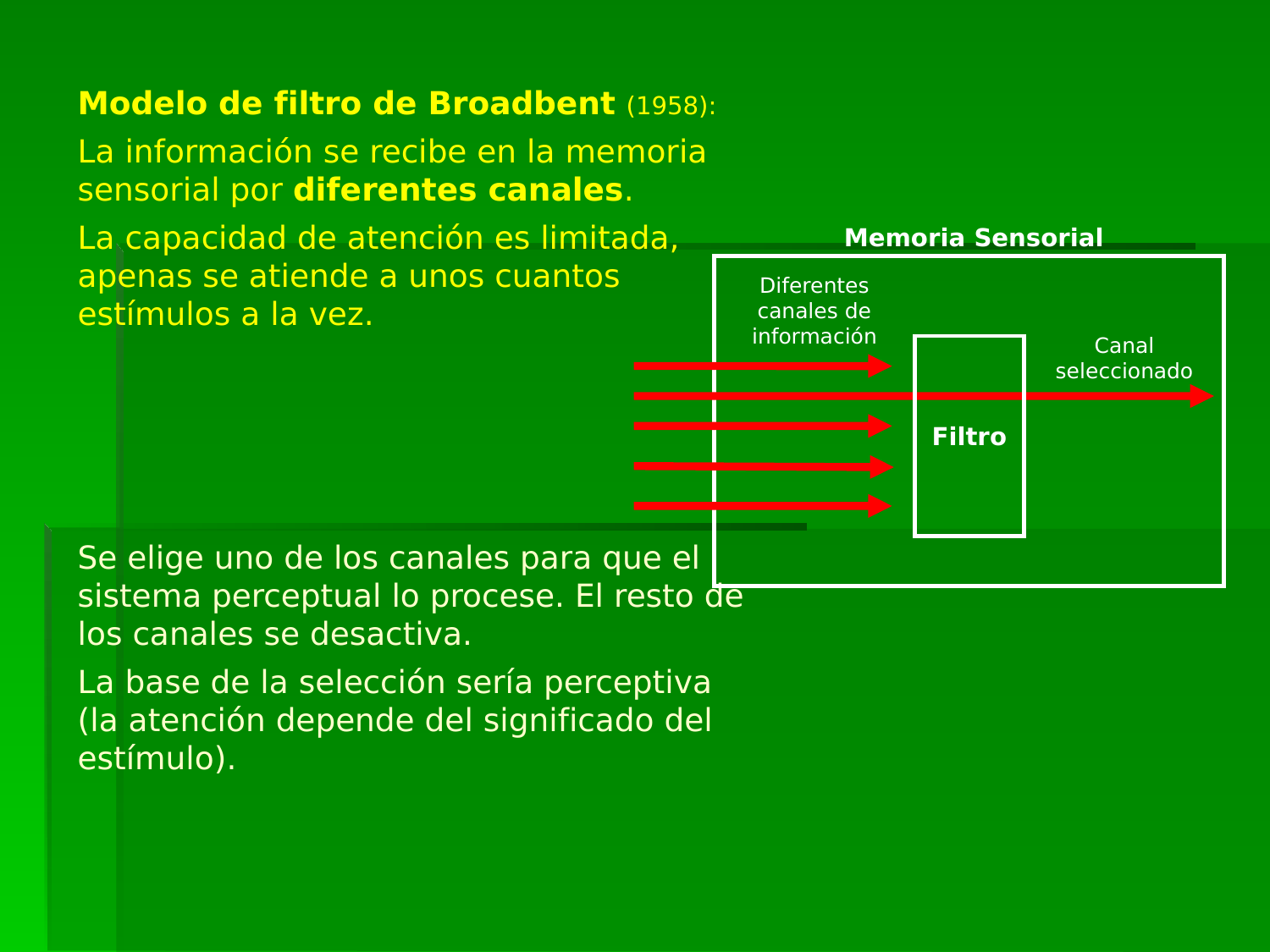

Modelo de filtro de Broadbent (1958):
La información se recibe en la memoria sensorial por diferentes canales.
La capacidad de atención es limitada, apenas se atiende a unos cuantos estímulos a la vez.

Se elige uno de los canales para que el sistema perceptual lo procese. El resto de los canales se desactiva.
La base de la selección sería perceptiva (la atención depende del significado del estímulo).

Memoria Sensorial

Diferentes canales de información
Canal seleccionado
Filtro